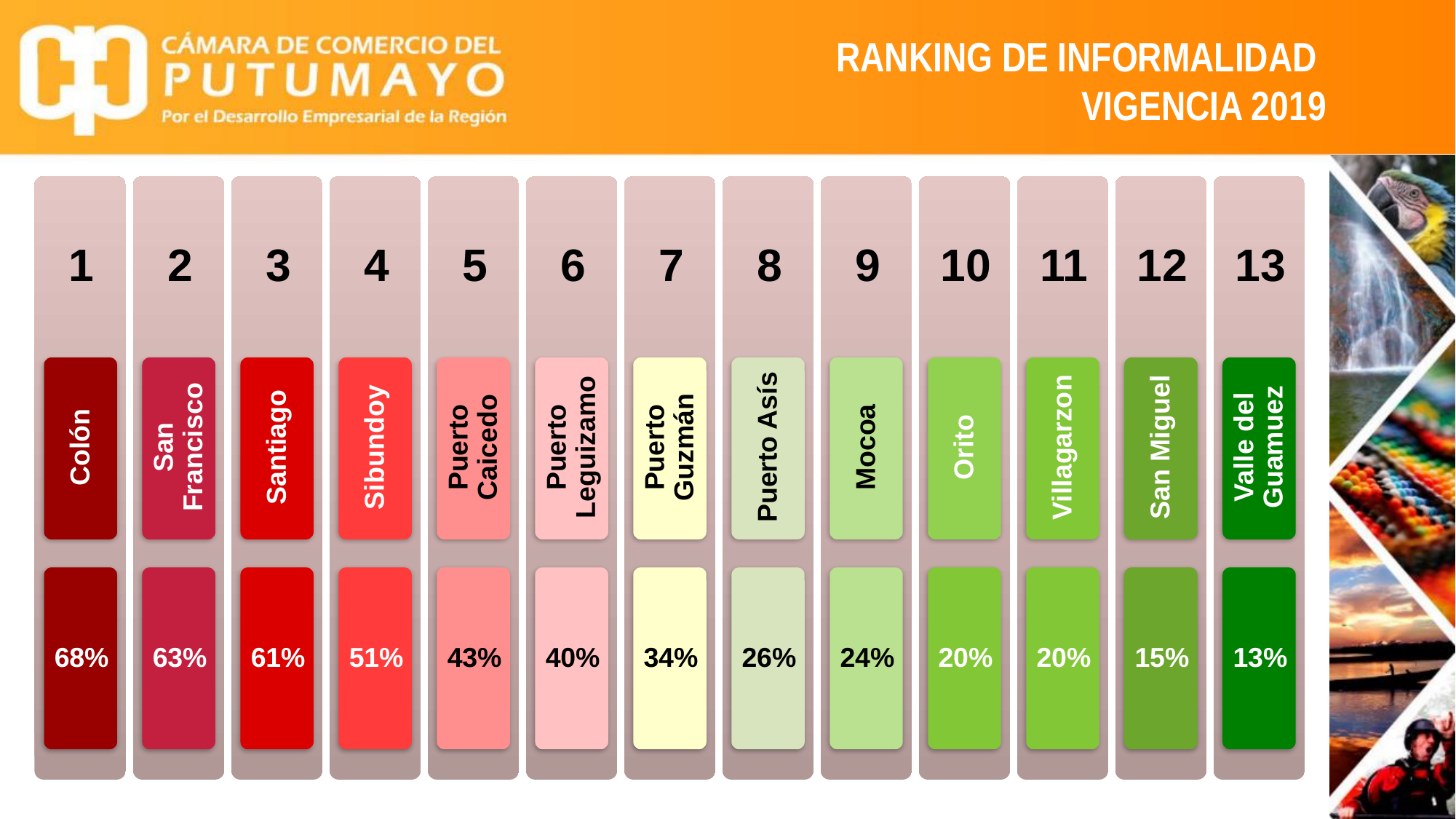

RANKING DE INFORMALIDAD
VIGENCIA 2019
1
Colón
68%
2
San Francisco
63%
3
Santiago
61%
4
Sibundoy
51%
5
Puerto Caicedo
43%
6
Puerto Leguizamo
40%
7
Puerto Guzmán
34%
8
Puerto Asís
26%
9
Mocoa
24%
10
Orito
20%
11
Villagarzon
20%
12
San Miguel
15%
13
Valle del Guamuez
13%